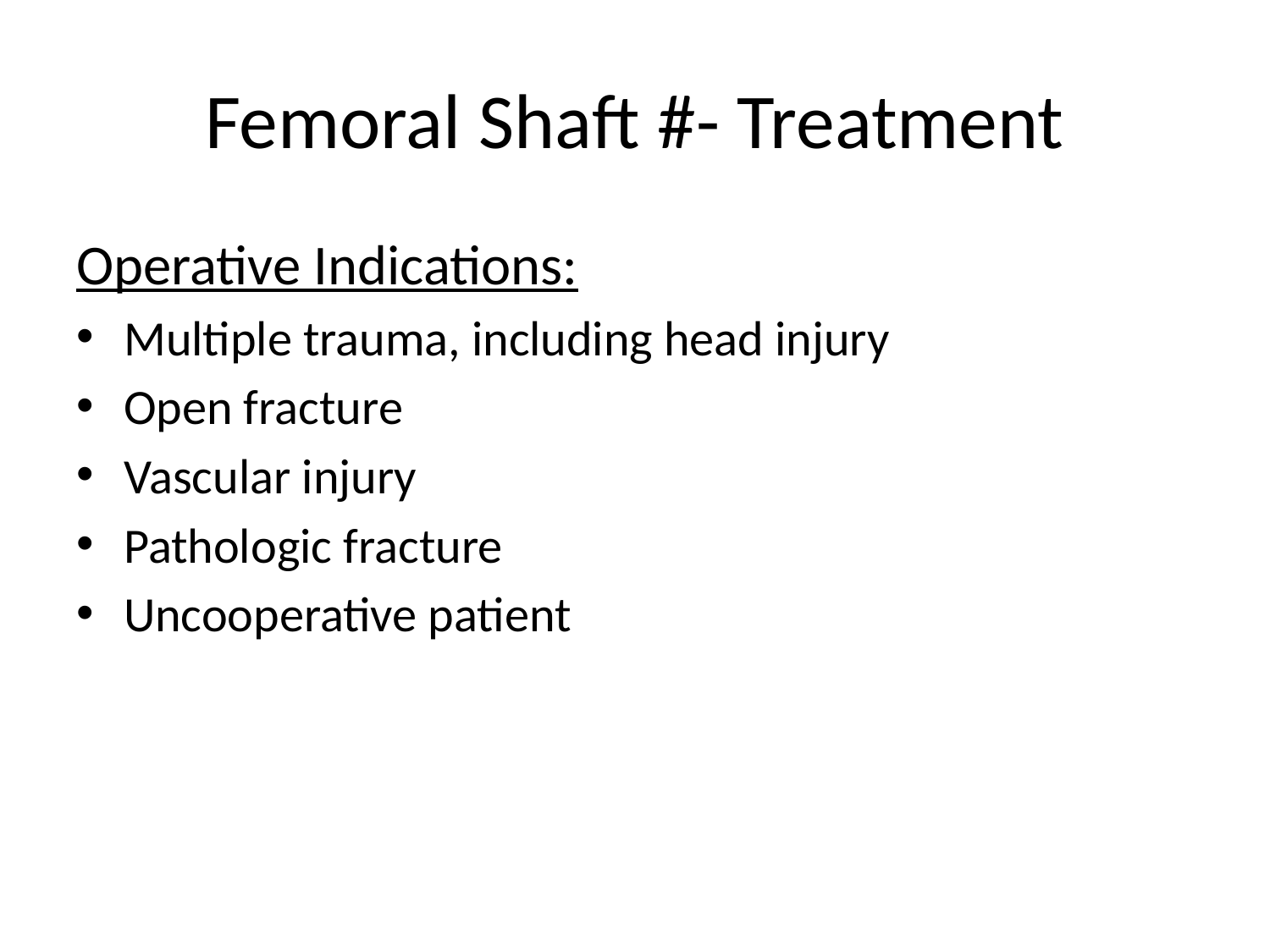

# Femoral Shaft #- Treatment
Operative Indications:
Multiple trauma, including head injury
Open fracture
Vascular injury
Pathologic fracture
Uncooperative patient